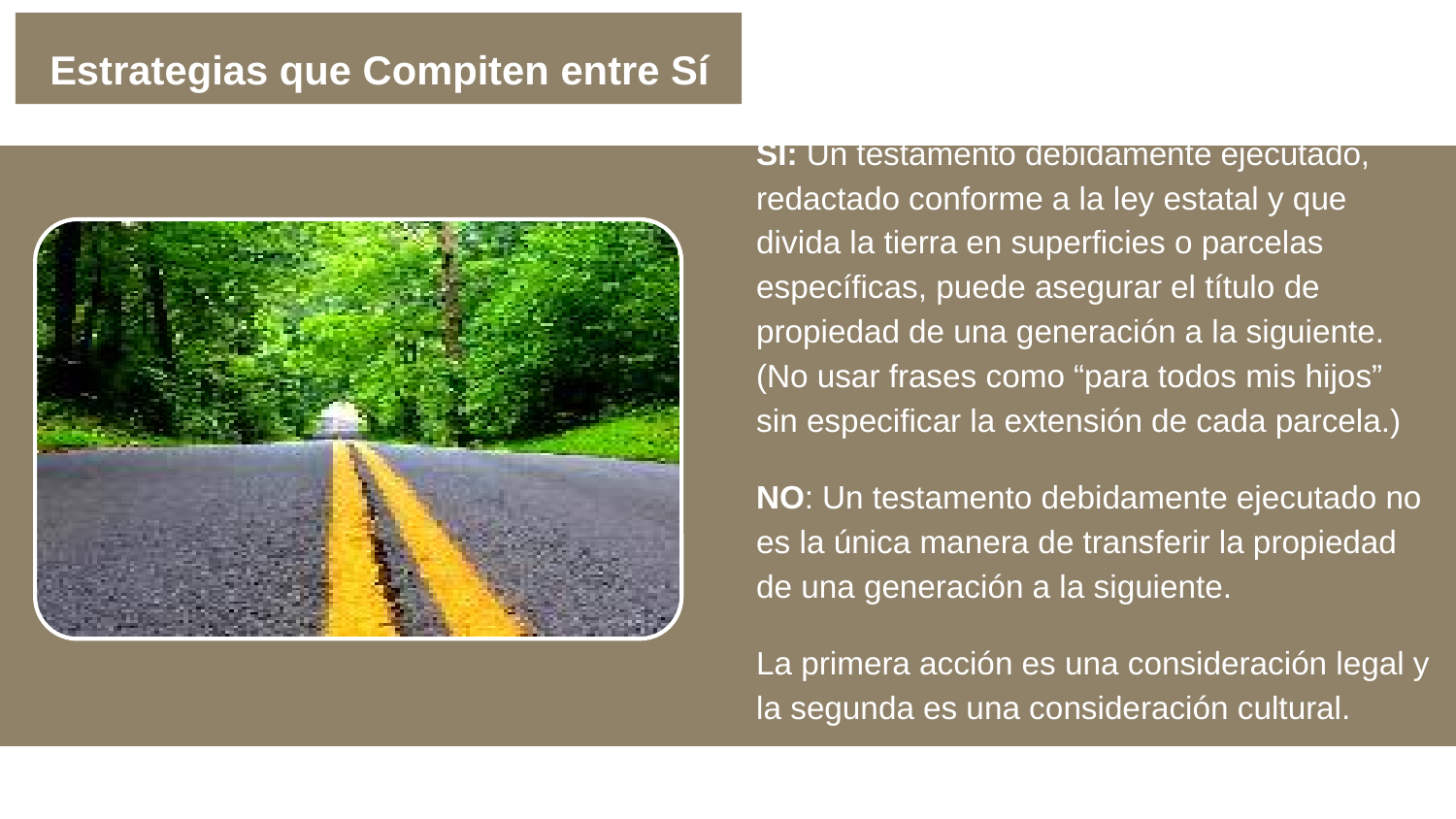

# Estrategias que Compiten entre Sí
SÍ: Un testamento debidamente ejecutado, redactado conforme a la ley estatal y que divida la tierra en superficies o parcelas específicas, puede asegurar el título de propiedad de una generación a la siguiente.(No usar frases como “para todos mis hijos” sin especificar la extensión de cada parcela.)
NO: Un testamento debidamente ejecutado no es la única manera de transferir la propiedad de una generación a la siguiente.
La primera acción es una consideración legal y la segunda es una consideración cultural.